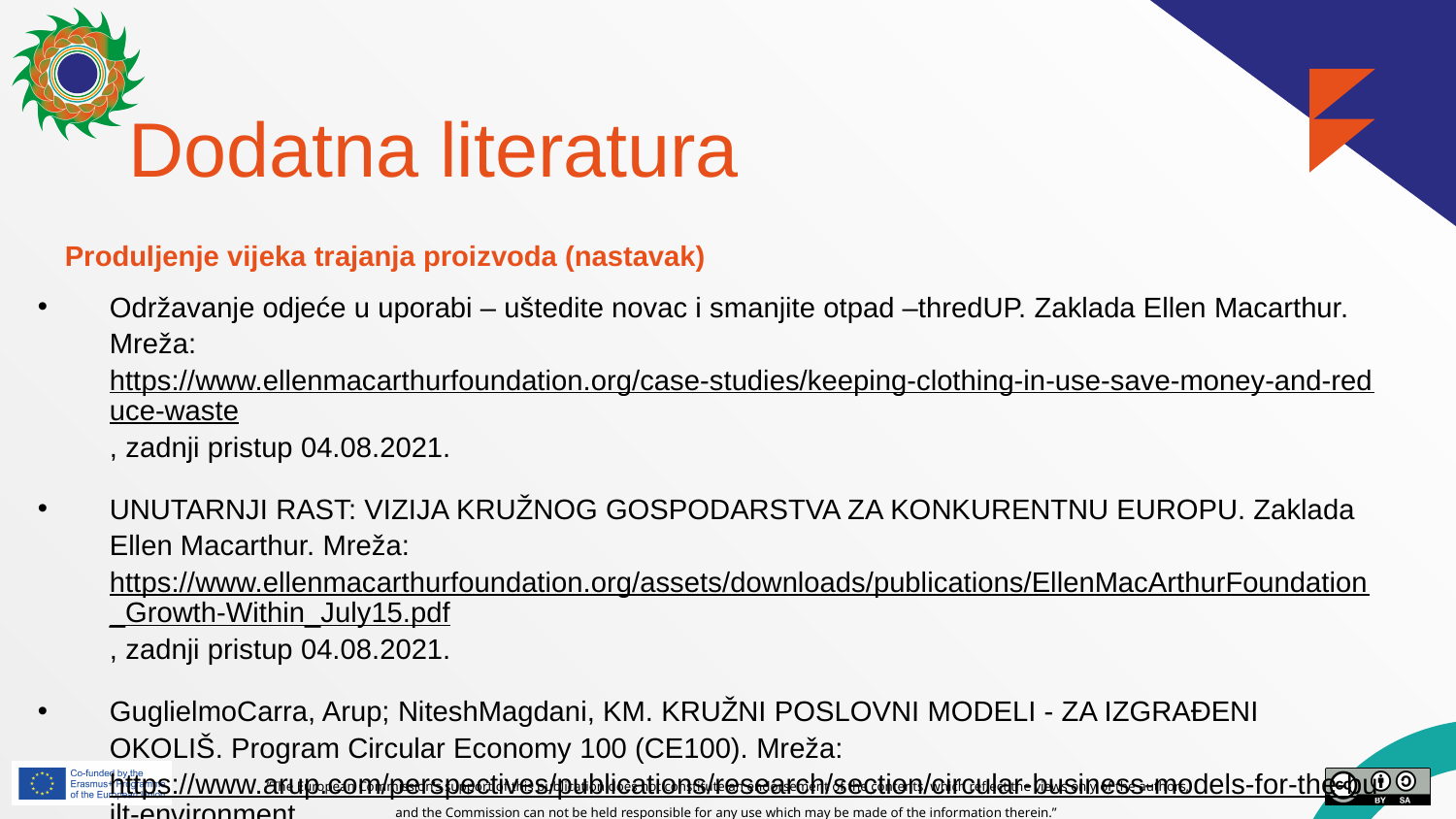

# Dodatna literatura
Produljenje vijeka trajanja proizvoda (nastavak)
Održavanje odjeće u uporabi – uštedite novac i smanjite otpad –thredUP. Zaklada Ellen Macarthur. Mreža:https://www.ellenmacarthurfoundation.org/case-studies/keeping-clothing-in-use-save-money-and-reduce-waste, zadnji pristup 04.08.2021.
UNUTARNJI RAST: VIZIJA KRUŽNOG GOSPODARSTVA ZA KONKURENTNU EUROPU. Zaklada Ellen Macarthur. Mreža:https://www.ellenmacarthurfoundation.org/assets/downloads/publications/EllenMacArthurFoundation_Growth-Within_July15.pdf, zadnji pristup 04.08.2021.
GuglielmoCarra, Arup; NiteshMagdani, KM. KRUŽNI POSLOVNI MODELI - ZA IZGRAĐENI OKOLIŠ. Program Circular Economy 100 (CE100). Mreža:https://www.arup.com/perspectives/publications/research/section/circular-business-models-for-the-built-environment, zadnji pristup 04.08.2021.